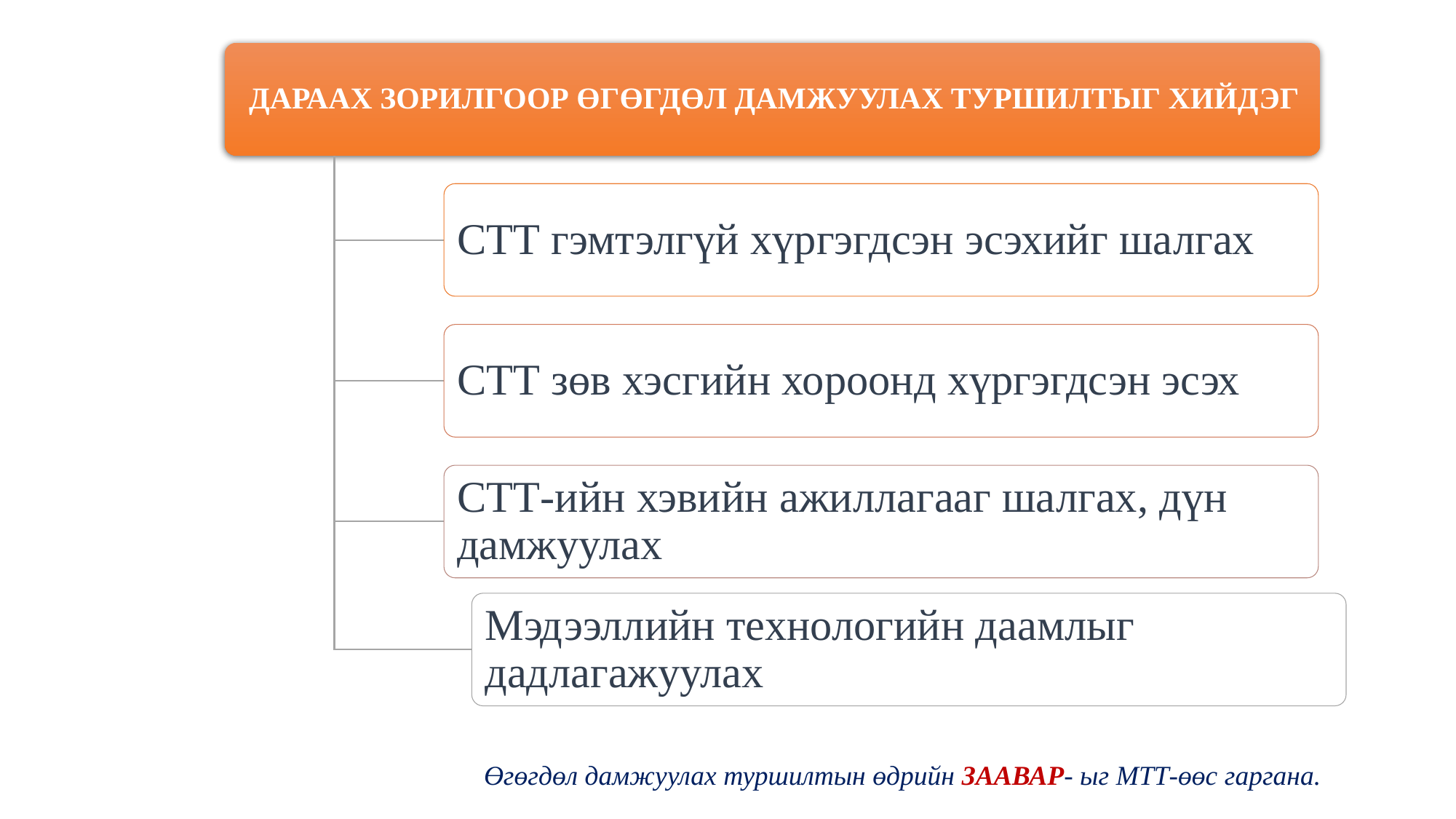

ДАРААХ ЗОРИЛГООР ӨГӨГДӨЛ ДАМЖУУЛАХ ТУРШИЛТЫГ ХИЙДЭГ
СТТ гэмтэлгүй хүргэгдсэн эсэхийг шалгах
СТТ зөв хэсгийн хороонд хүргэгдсэн эсэх
СТТ-ийн хэвийн ажиллагааг шалгах, дүн дамжуулах
Мэдээллийн технологийн даамлыг дадлагажуулах
Өгөгдөл дамжуулах туршилтын өдрийн ЗААВАР- ыг МТТ-өөс гаргана.